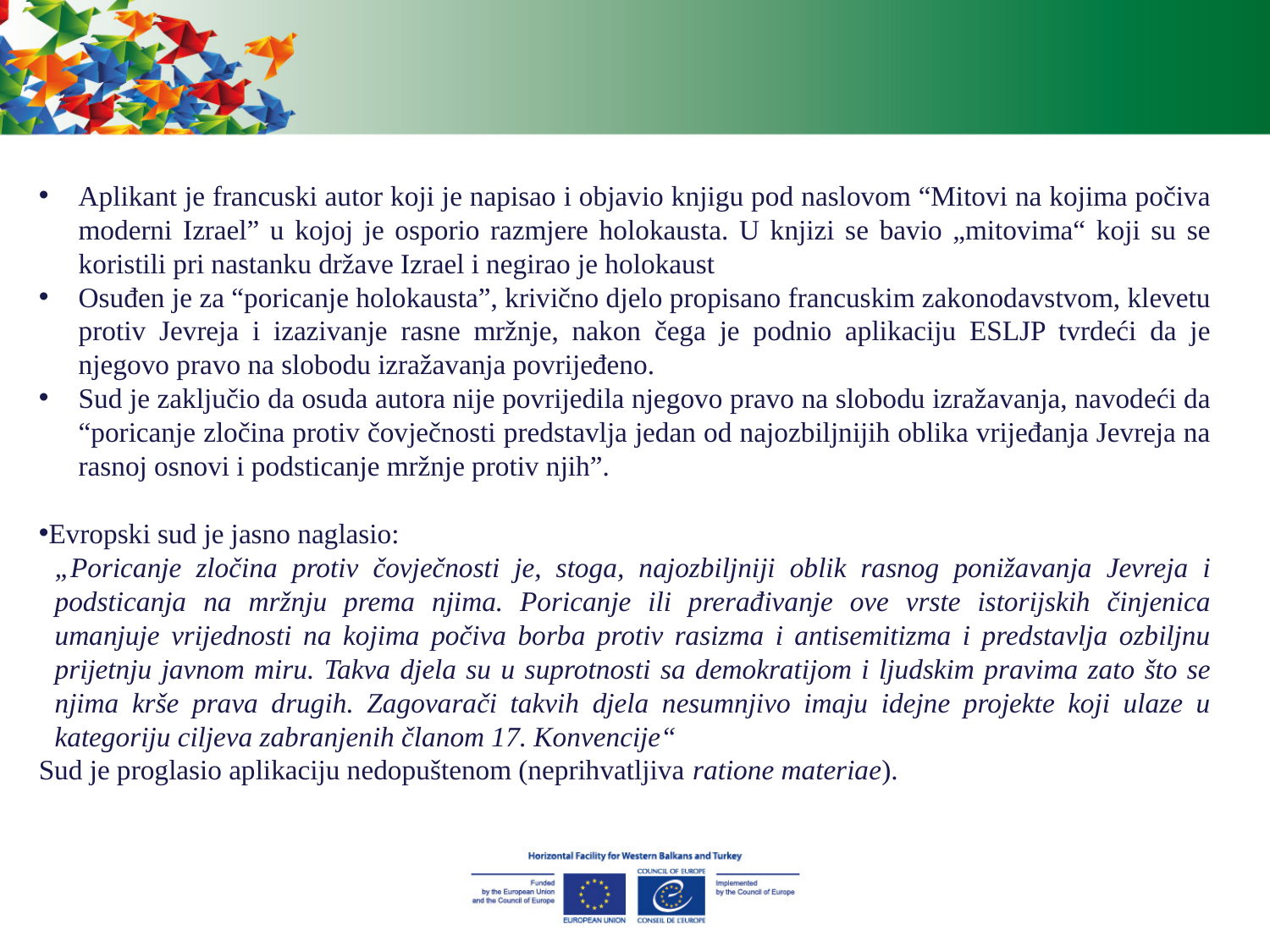

Aplikant je francuski autor koji je napisao i objavio knjigu pod naslovom “Mitovi na kojima počiva moderni Izrael” u kojoj je osporio razmjere holokausta. U knjizi se bavio „mitovima“ koji su se koristili pri nastanku države Izrael i negirao je holokaust
Osuđen je za “poricanje holokausta”, krivično djelo propisano francuskim zakonodavstvom, klevetu protiv Jevreja i izazivanje rasne mržnje, nakon čega je podnio aplikaciju ESLJP tvrdeći da je njegovo pravo na slobodu izražavanja povrijeđeno.
Sud je zaključio da osuda autora nije povrijedila njegovo pravo na slobodu izražavanja, navodeći da “poricanje zločina protiv čovječnosti predstavlja jedan od najozbiljnijih oblika vrijeđanja Jevreja na rasnoj osnovi i podsticanje mržnje protiv njih”.

Evropski sud je jasno naglasio:
„Poricanje zločina protiv čovječnosti je, stoga, najozbiljniji oblik rasnog ponižavanja Jevreja i podsticanja na mržnju prema njima. Poricanje ili prerađivanje ove vrste istorijskih činjenica umanjuje vrijednosti na kojima počiva borba protiv rasizma i antisemitizma i predstavlja ozbiljnu prijetnju javnom miru. Takva djela su u suprotnosti sa demokratijom i ljudskim pravima zato što se njima krše prava drugih. Zagovarači takvih djela nesumnjivo imaju idejne projekte koji ulaze u kategoriju ciljeva zabranjenih članom 17. Konvencije“
Sud je proglasio aplikaciju nedopuštenom (neprihvatljiva ratione materiae).